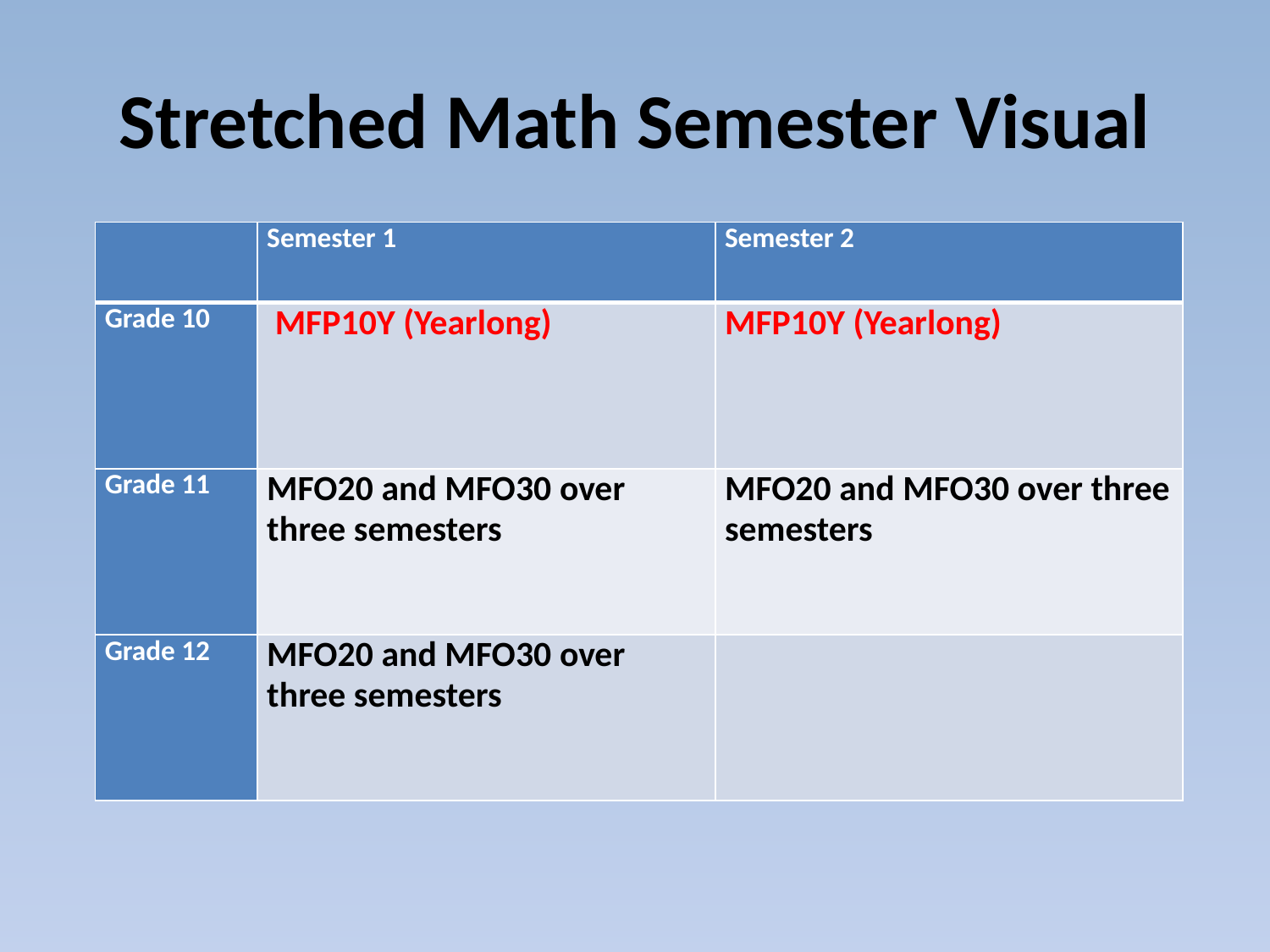

# Stretched Math Semester Visual
|  | Semester 1 | Semester 2 |
| --- | --- | --- |
| Grade 10 | MFP10Y (Yearlong) | MFP10Y (Yearlong) |
| Grade 11 | MFO20 and MFO30 over three semesters | MFO20 and MFO30 over three semesters |
| Grade 12 | MFO20 and MFO30 over three semesters |  |